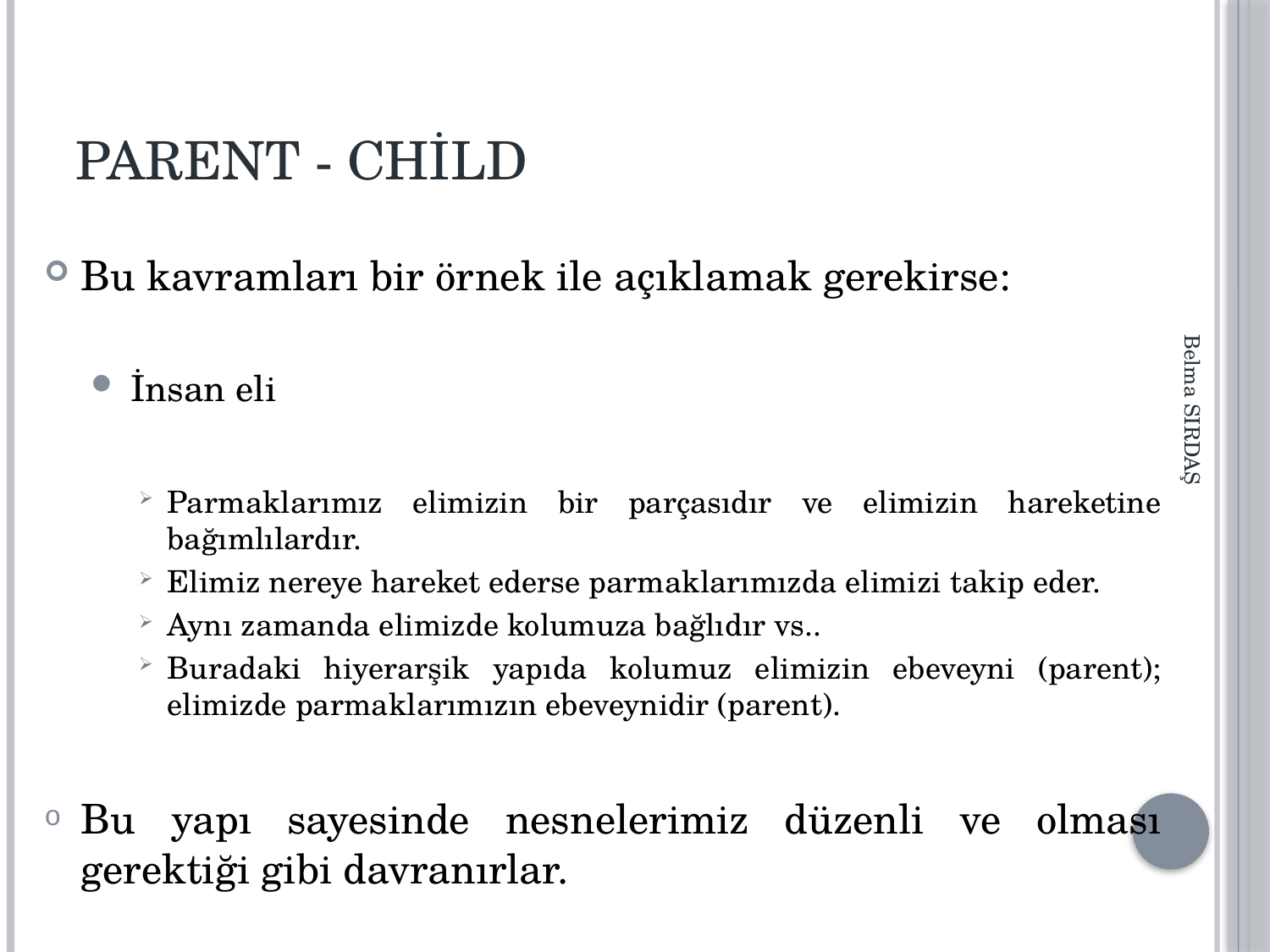

# Parent - Child

Bu kavramları bir örnek ile açıklamak gerekirse:

İnsan eli

Parmaklarımız elimizin bir parçasıdır ve elimizin hareketine bağımlılardır.
Elimiz nereye hareket ederse parmaklarımızda elimizi takip eder.
Aynı zamanda elimizde kolumuza bağlıdır vs..
Buradaki hiyerarşik yapıda kolumuz elimizin ebeveyni (parent); elimizde parmaklarımızın ebeveynidir (parent).

Bu yapı sayesinde nesnelerimiz düzenli ve olması gerektiği gibi davranırlar.

Belma SIRDAŞ